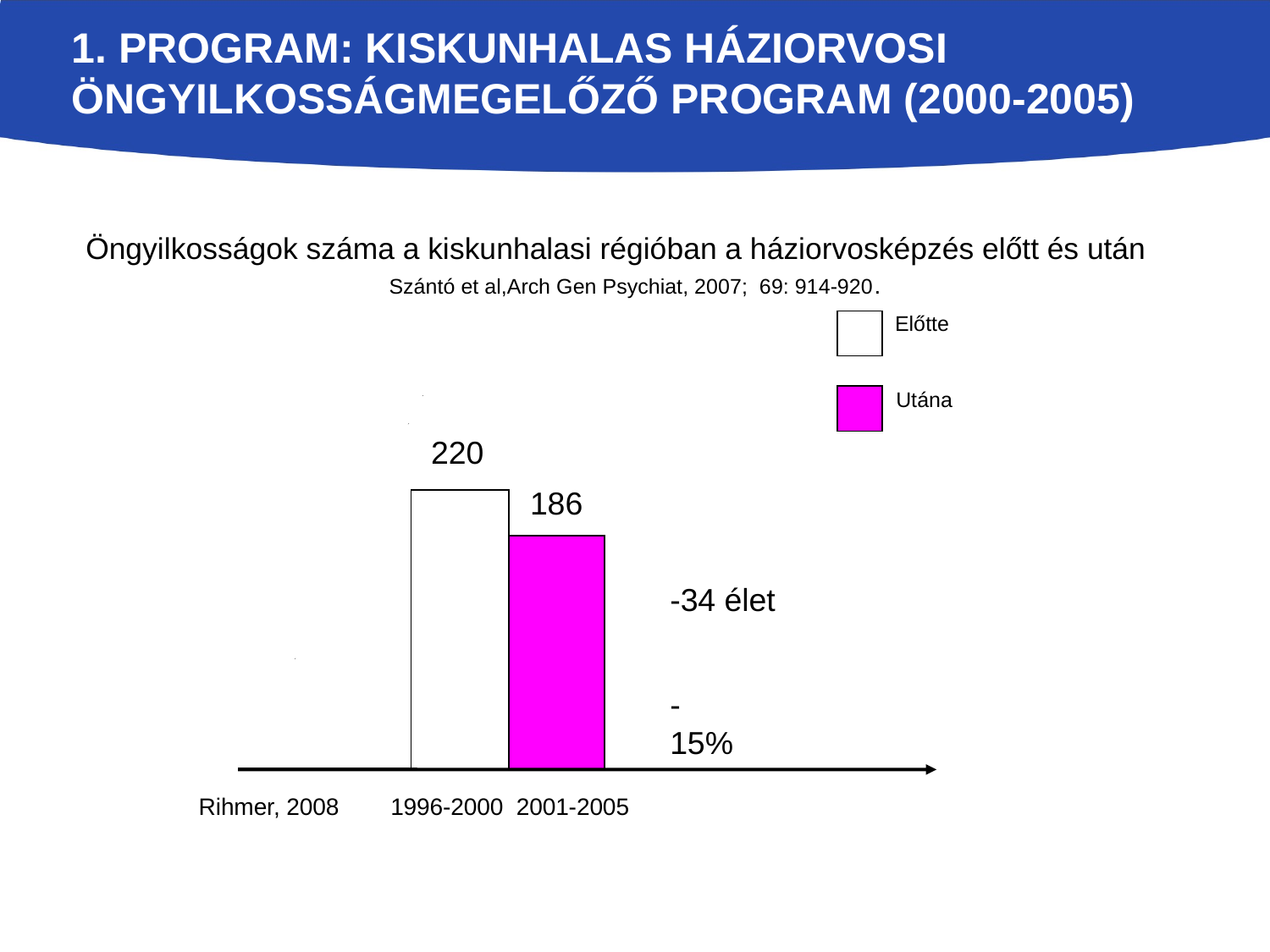

# 1. program: Kiskunhalas háziorvosi öngyilkosságmegelőző program (2000-2005)

Öngyilkosságok száma a kiskunhalasi régióban a háziorvosképzés előtt és után
Szántó et al,Arch Gen Psychiat, 2007;  69: 914-920.
Előtte

Utána

220
186

-34 élet

-15%

Rihmer, 2008
1996-2000  2001-2005